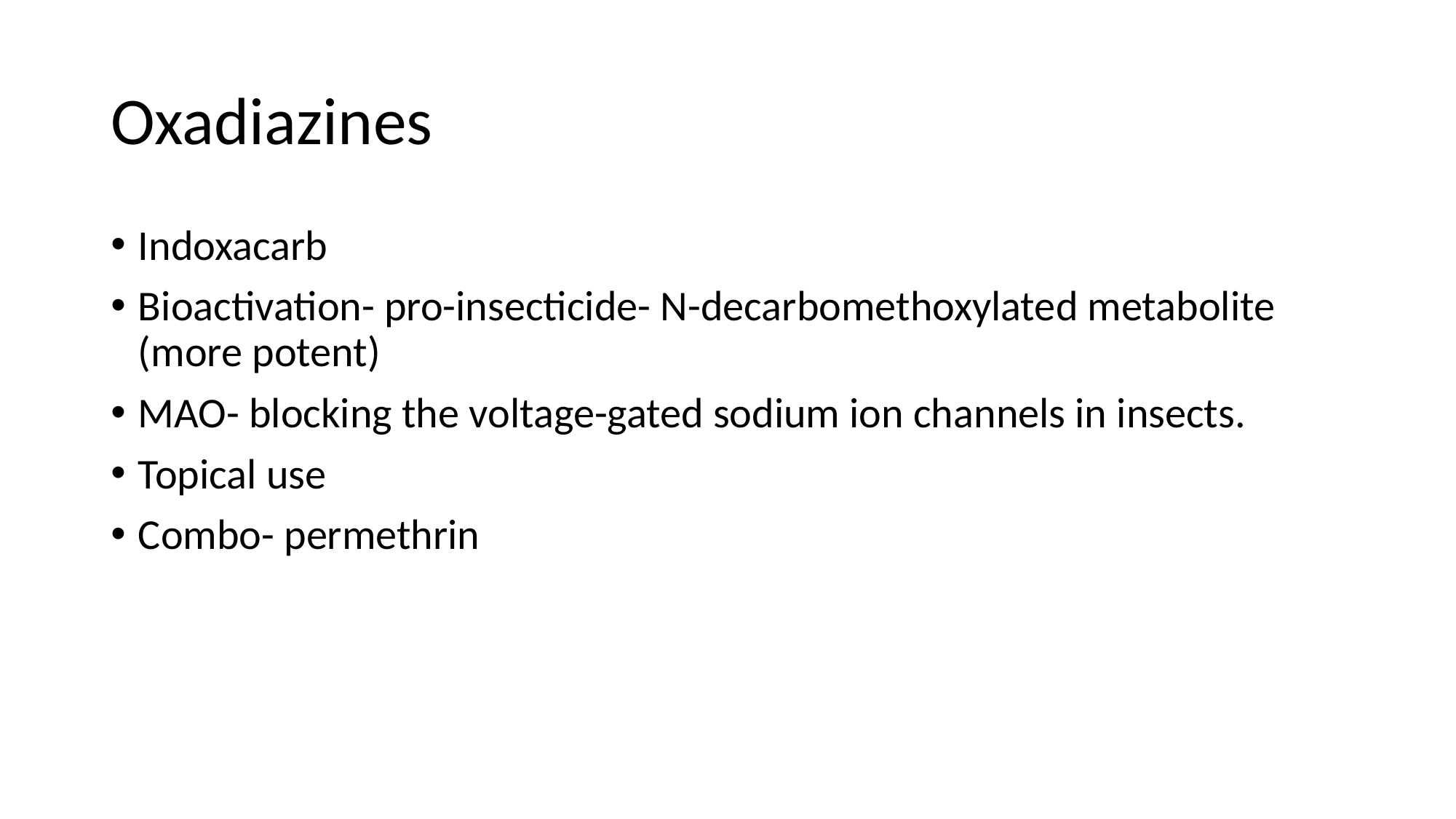

# Oxadiazines
Indoxacarb
Bioactivation- pro-insecticide- N-decarbomethoxylated metabolite (more potent)
MAO- blocking the voltage-gated sodium ion channels in insects.
Topical use
Combo- permethrin